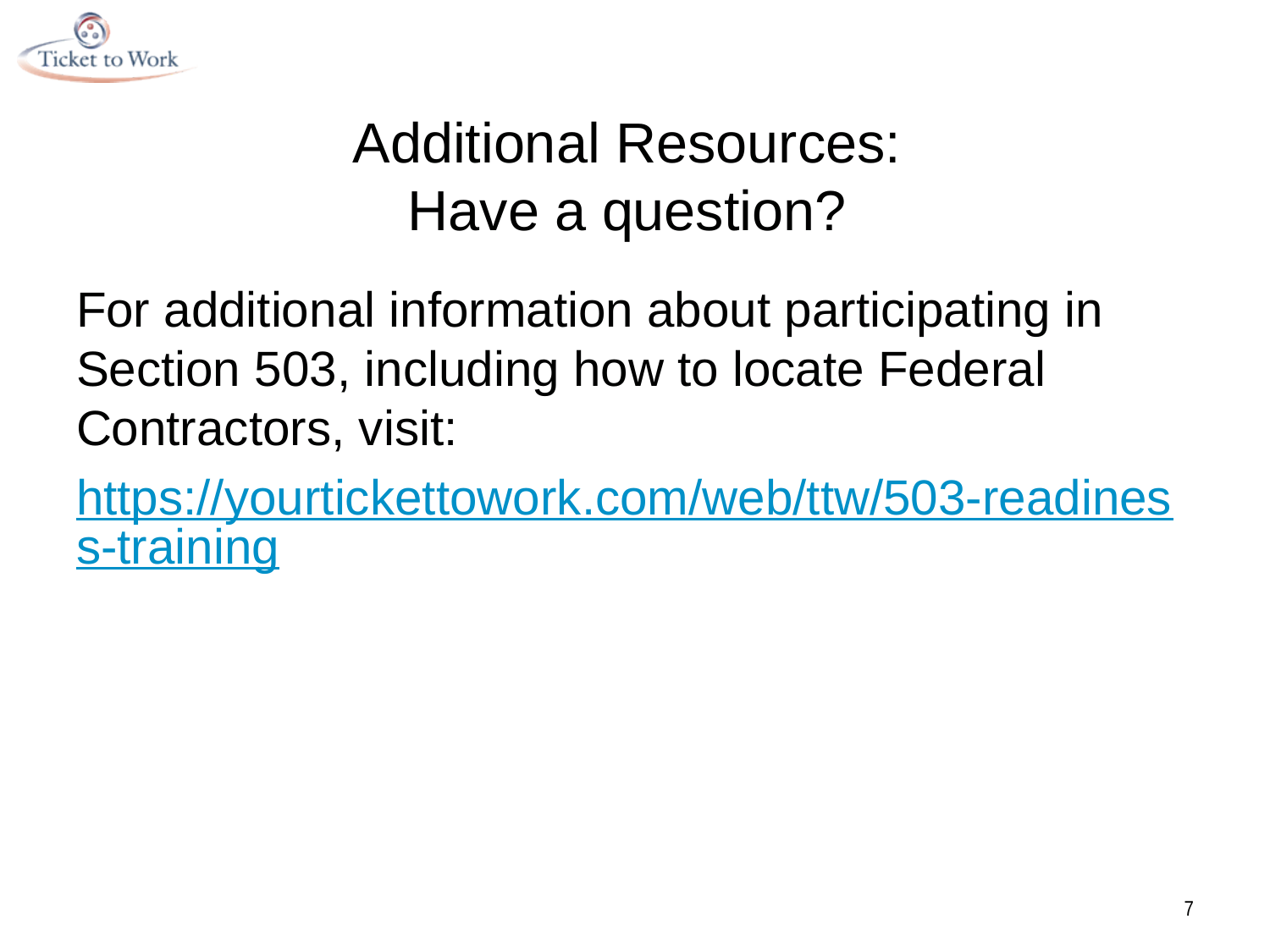

# Additional Resources: Have a question?
For additional information about participating in Section 503, including how to locate Federal Contractors, visit:
https://yourtickettowork.com/web/ttw/503-readiness-training

7